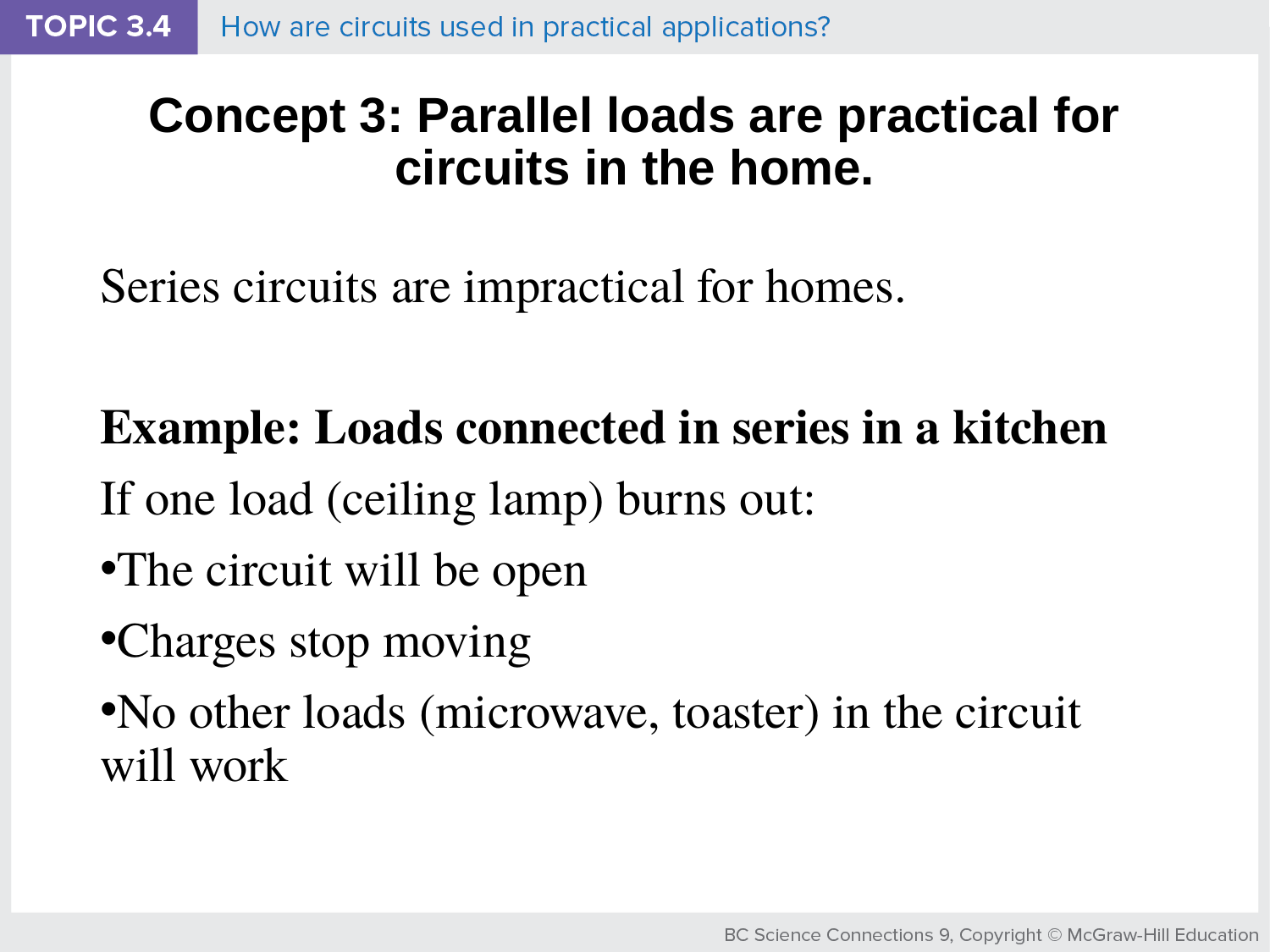

# Concept 3: Parallel loads are practical for circuits in the home.
Series circuits are impractical for homes.

Example: Loads connected in series in a kitchen
If one load (ceiling lamp) burns out:
The circuit will be open
Charges stop moving
No other loads (microwave, toaster) in the circuit will work